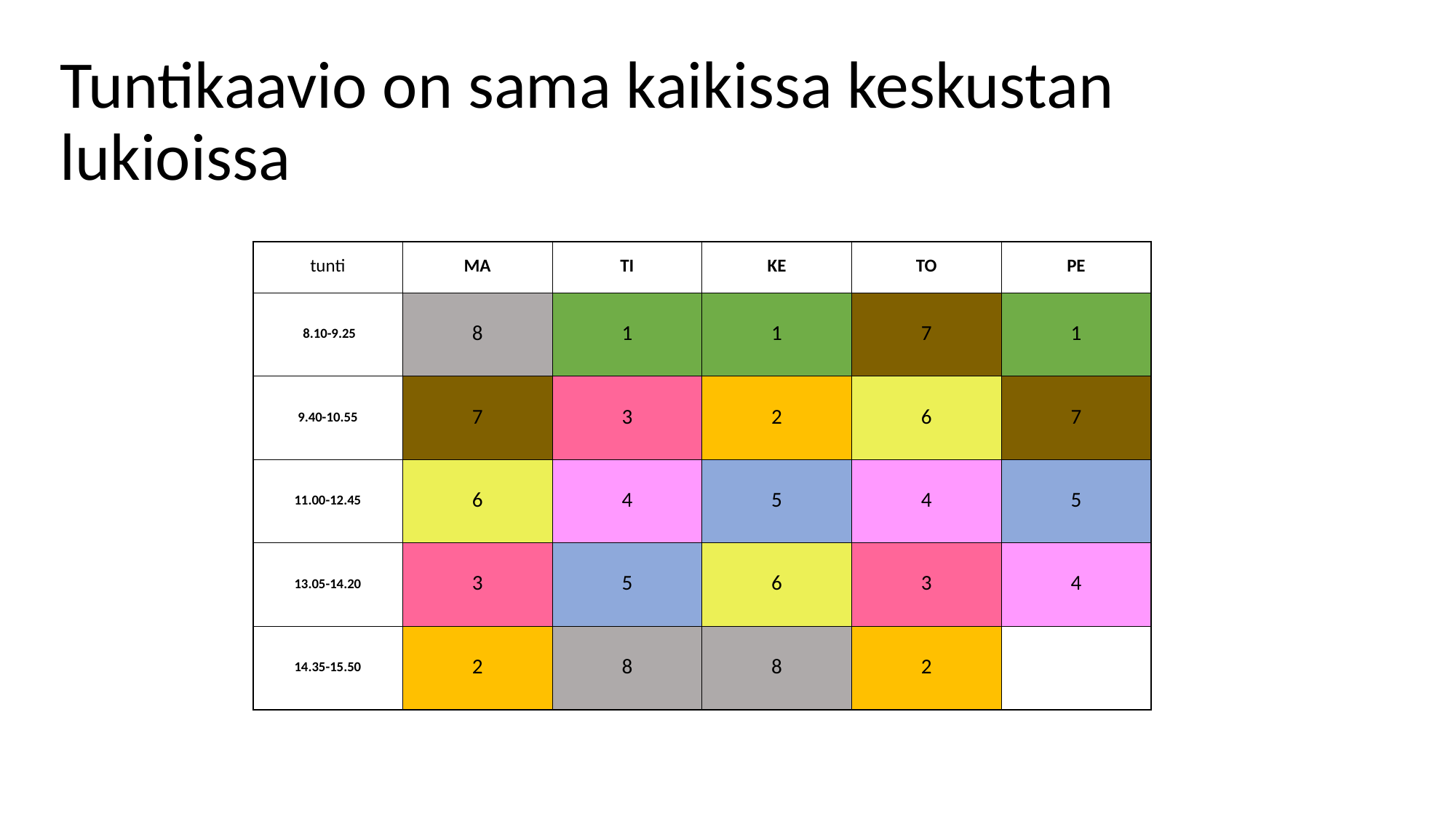

# Tuntikaavio on sama kaikissa keskustan lukioissa
| tunti | MA | TI | KE | TO | PE |
| --- | --- | --- | --- | --- | --- |
| 8.10-9.25 | 8 | 1 | 1 | 7 | 1 |
| 9.40-10.55 | 7 | 3 | 2 | 6 | 7 |
| 11.00-12.45 | 6 | 4 | 5 | 4 | 5 |
| 13.05-14.20 | 3 | 5 | 6 | 3 | 4 |
| 14.35-15.50 | 2 | 8 | 8 | 2 |  |